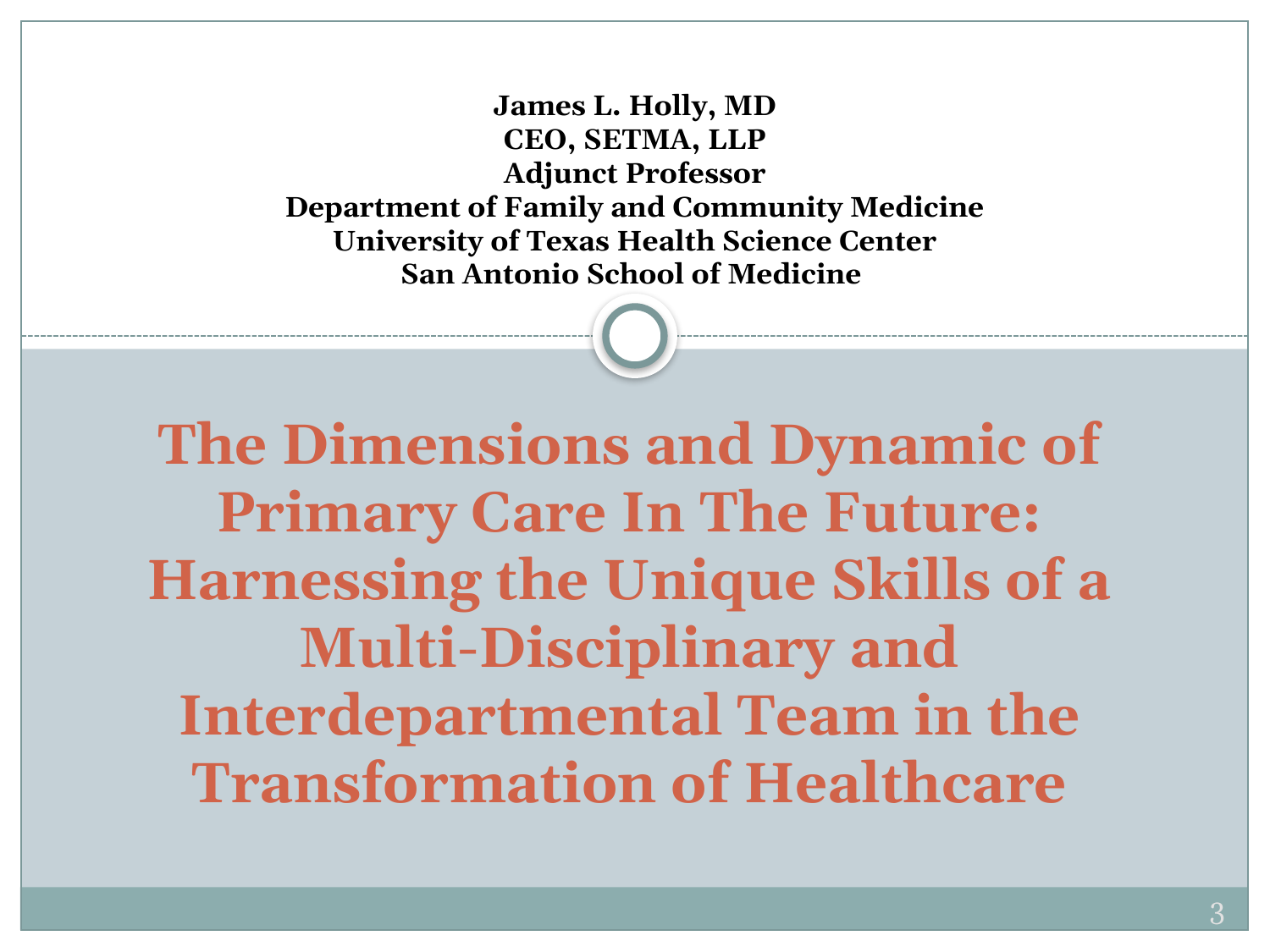

# James L. Holly, MD CEO, SETMA, LLP Adjunct Professor Department of Family and Community Medicine University of Texas Health Science Center San Antonio School of Medicine
The Dimensions and Dynamic of Primary Care In The Future: Harnessing the Unique Skills of a Multi-Disciplinary and Interdepartmental Team in the Transformation of Healthcare
3